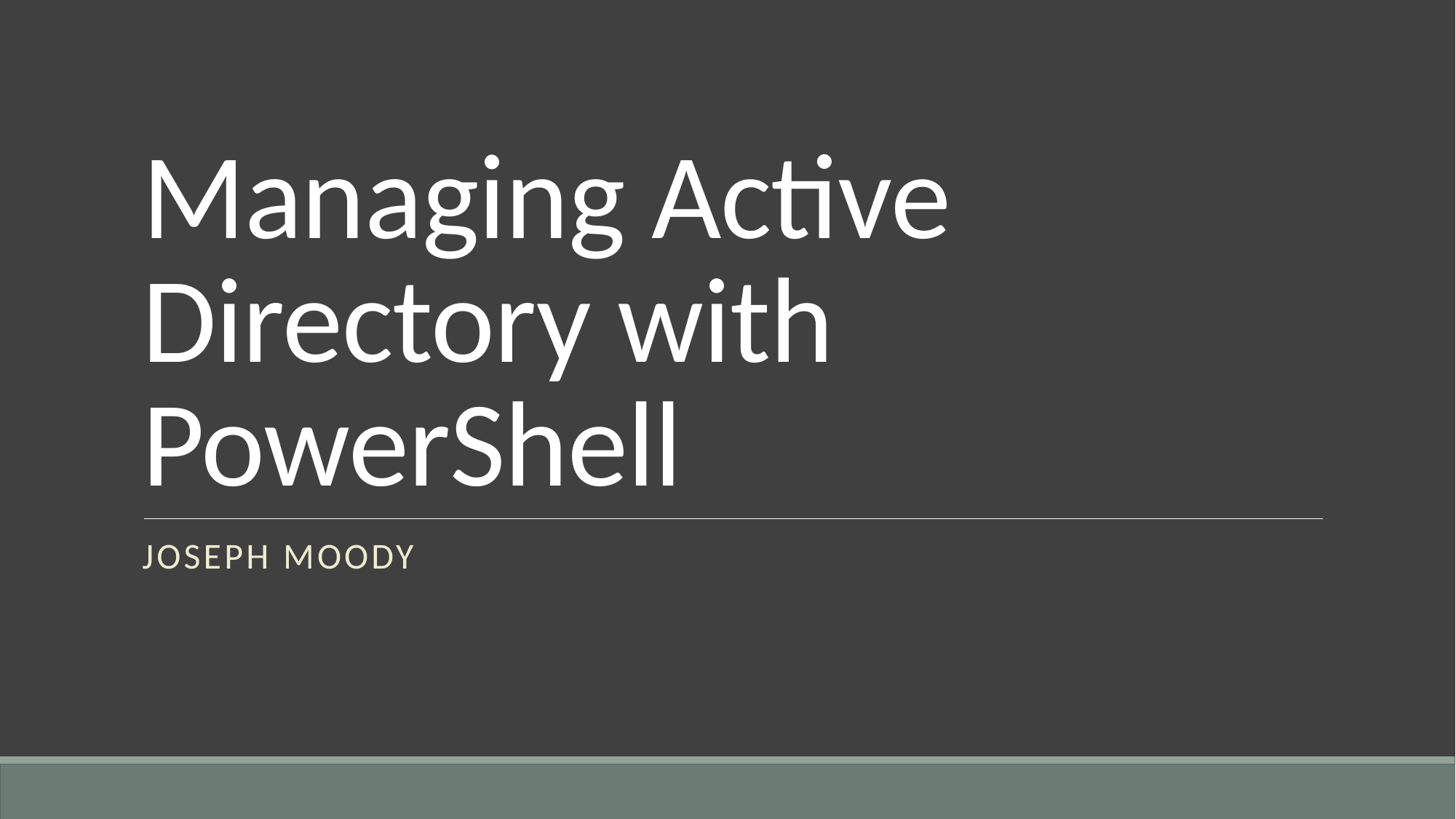

# Managing Active Directory with PowerShell
Joseph Moody